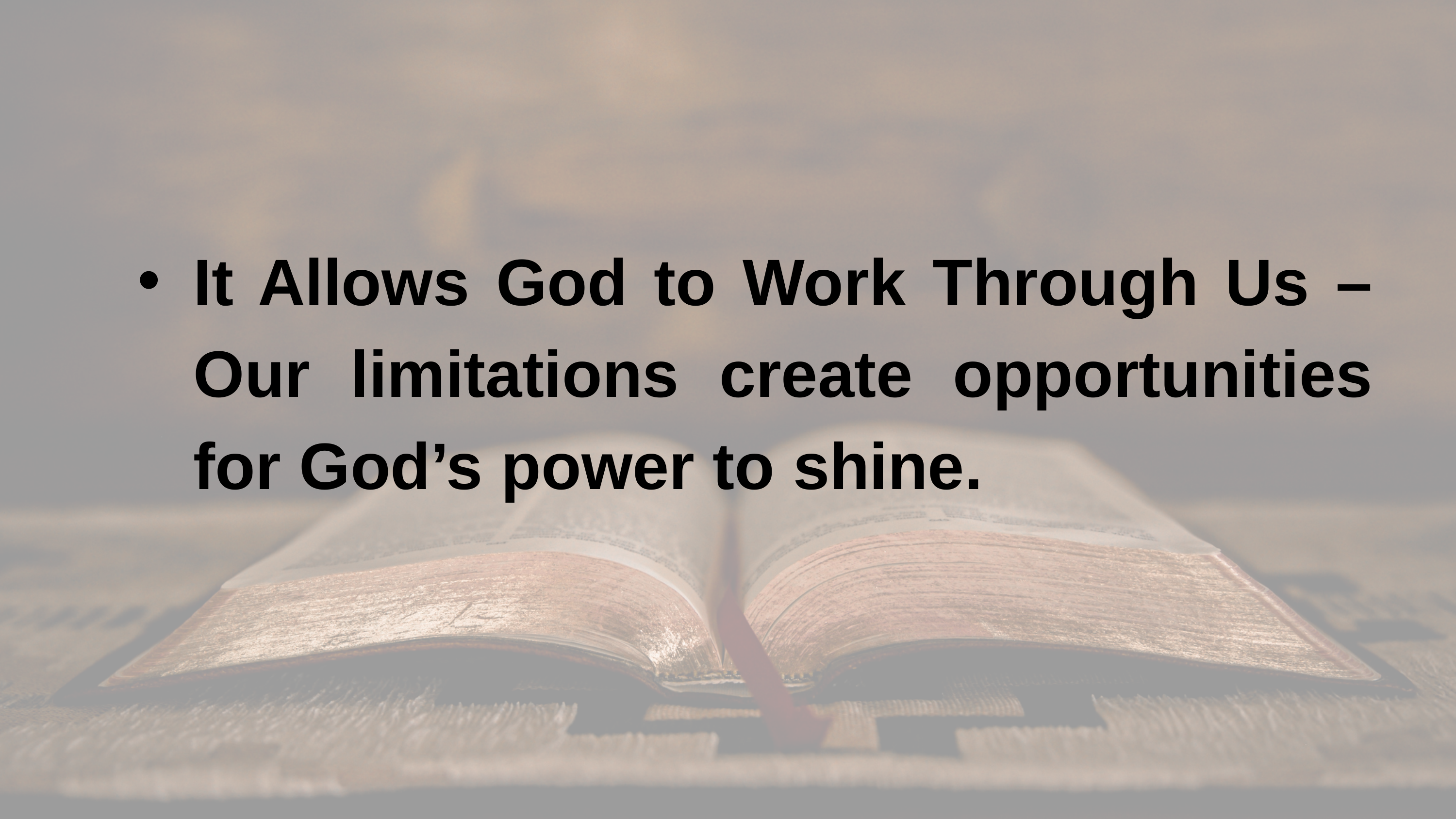

It Allows God to Work Through Us – Our limitations create opportunities for God’s power to shine.